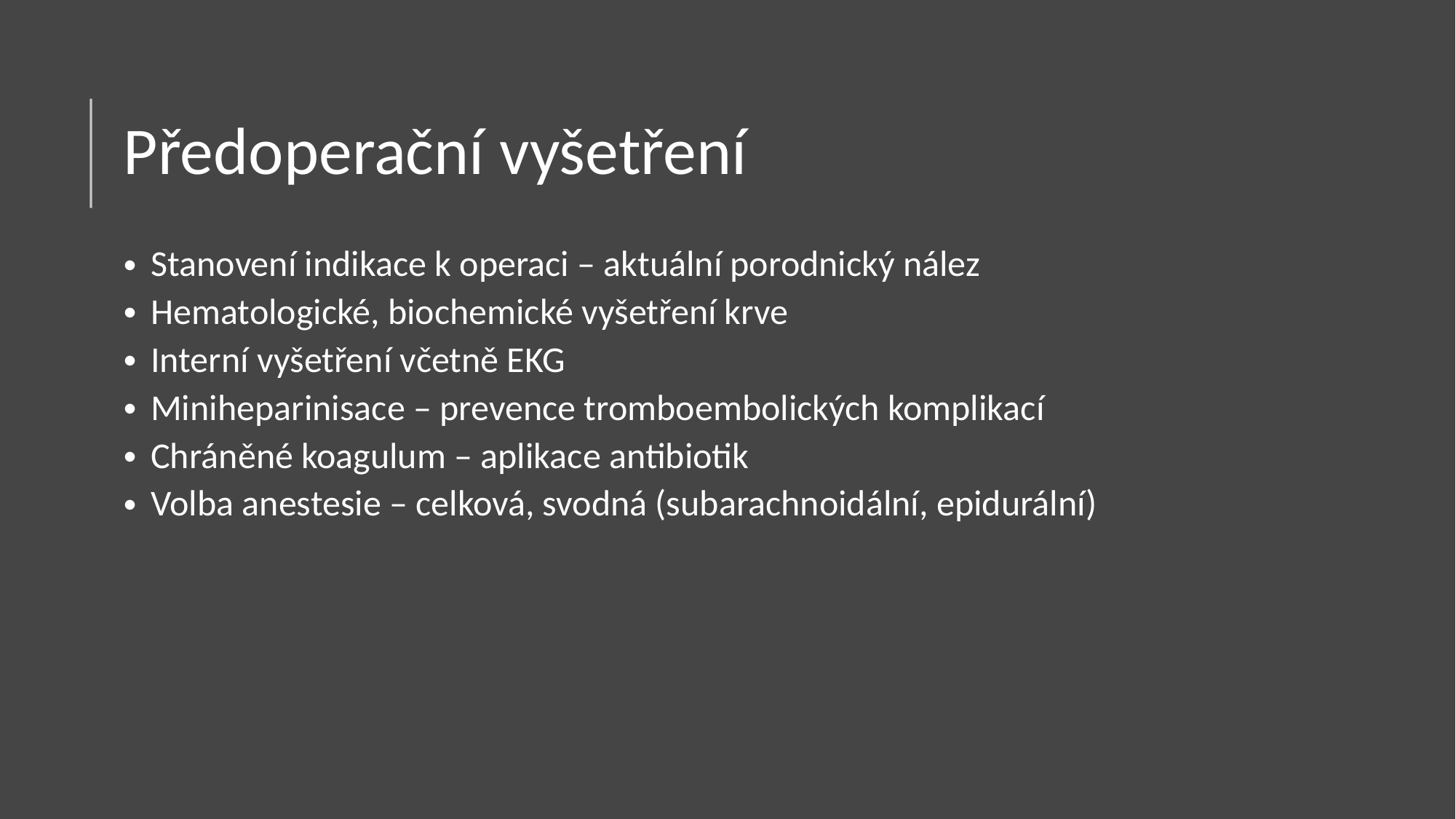

# Předoperační vyšetření
Stanovení indikace k operaci – aktuální porodnický nález
Hematologické, biochemické vyšetření krve
Interní vyšetření včetně EKG
Miniheparinisace – prevence tromboembolických komplikací
Chráněné koagulum – aplikace antibiotik
Volba anestesie – celková, svodná (subarachnoidální, epidurální)